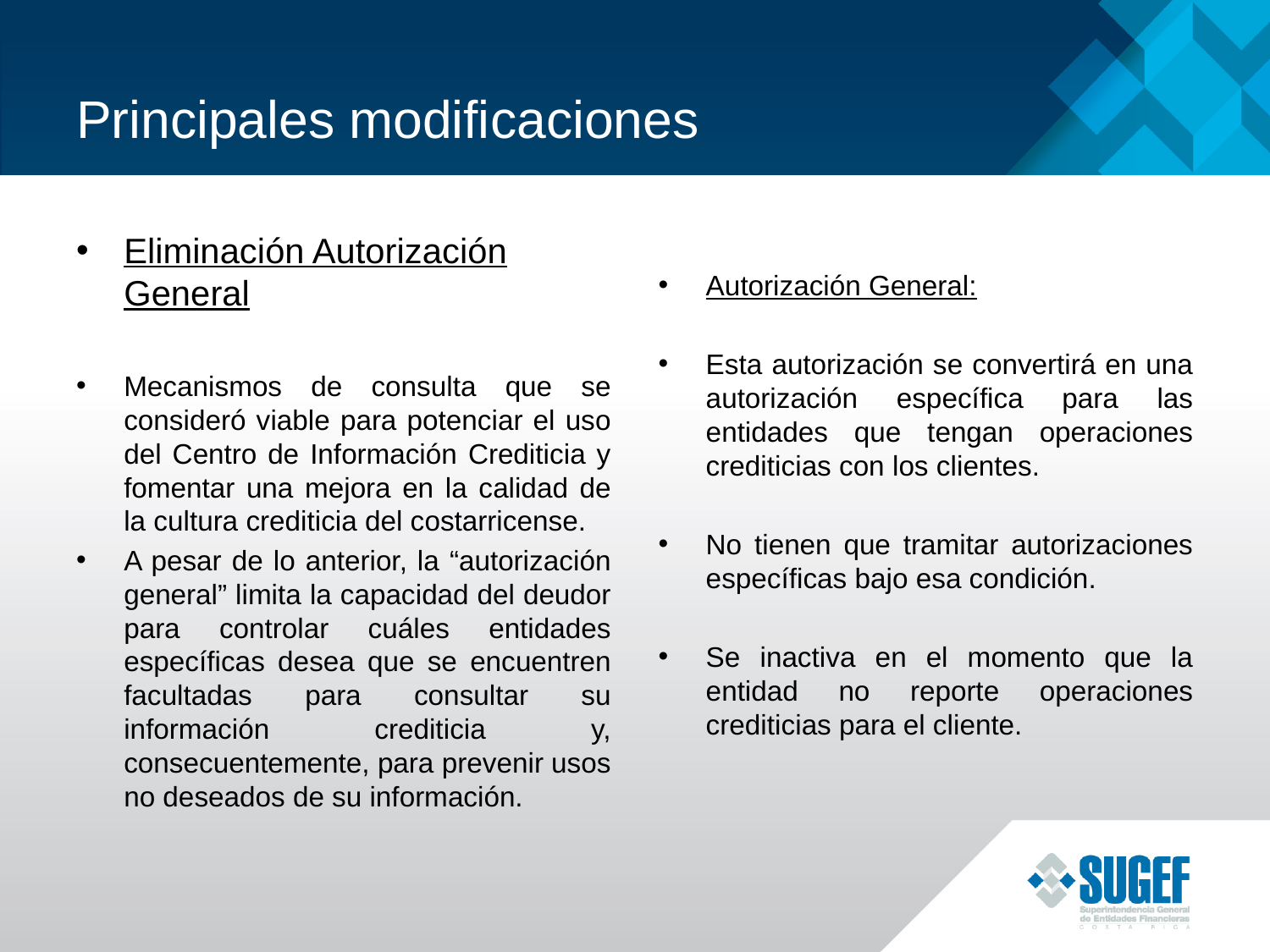

# Principales modificaciones
Eliminación Autorización General

Mecanismos de consulta que se consideró viable para potenciar el uso del Centro de Información Crediticia y fomentar una mejora en la calidad de la cultura crediticia del costarricense.
A pesar de lo anterior, la “autorización general” limita la capacidad del deudor para controlar cuáles entidades específicas desea que se encuentren facultadas para consultar su información crediticia y, consecuentemente, para prevenir usos no deseados de su información.

Autorización General:

Esta autorización se convertirá en una autorización específica para las entidades que tengan operaciones crediticias con los clientes.

No tienen que tramitar autorizaciones específicas bajo esa condición.

Se inactiva en el momento que la entidad no reporte operaciones crediticias para el cliente.